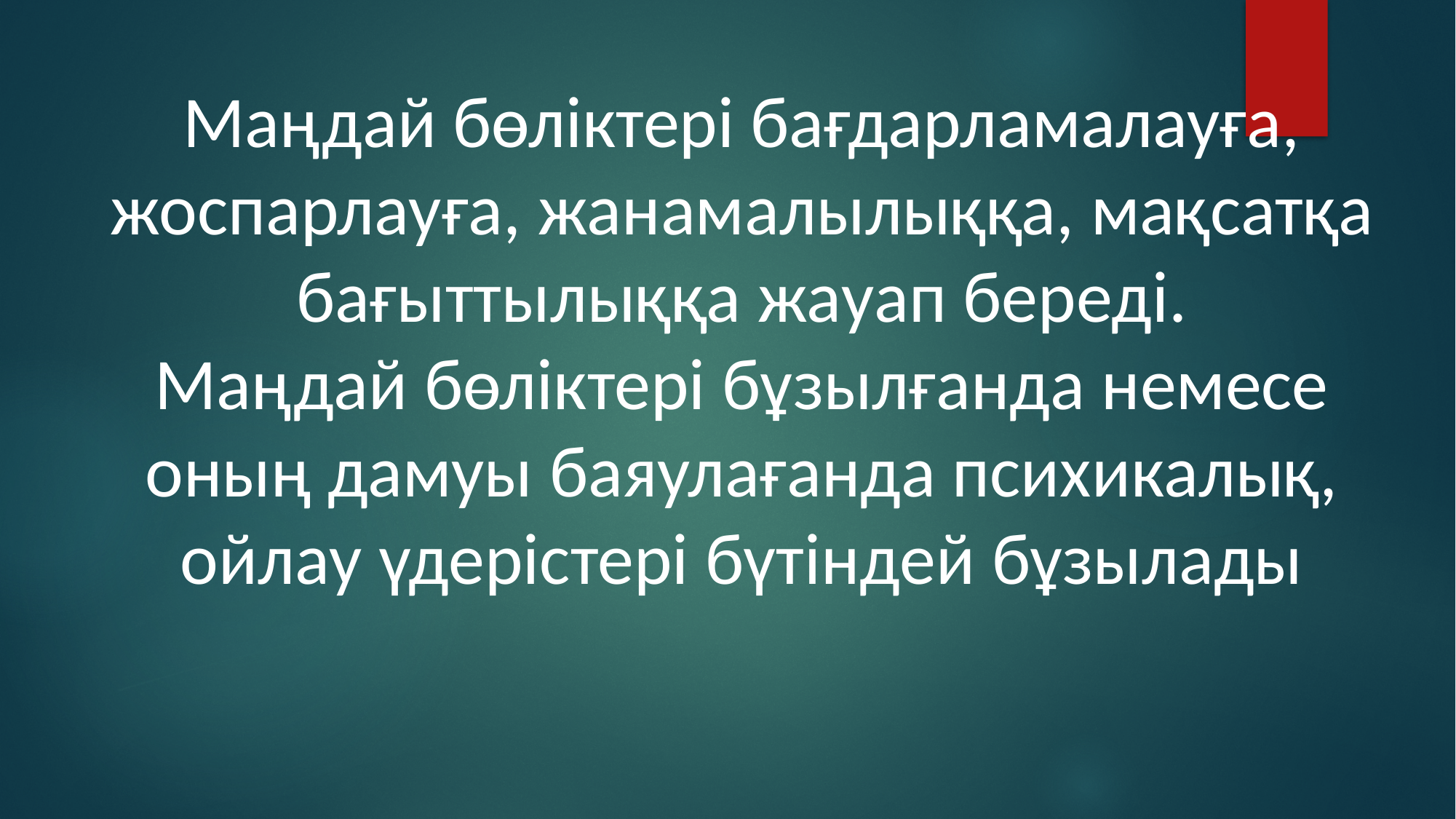

Маңдай бөліктері бағдарламалауға, жоспарлауға, жанамалылыққа, мақсатқа бағыттылыққа жауап береді.
Маңдай бөліктері бұзылғанда немесе оның дамуы баяулағанда психикалық, ойлау үдерістері бүтіндей бұзылады